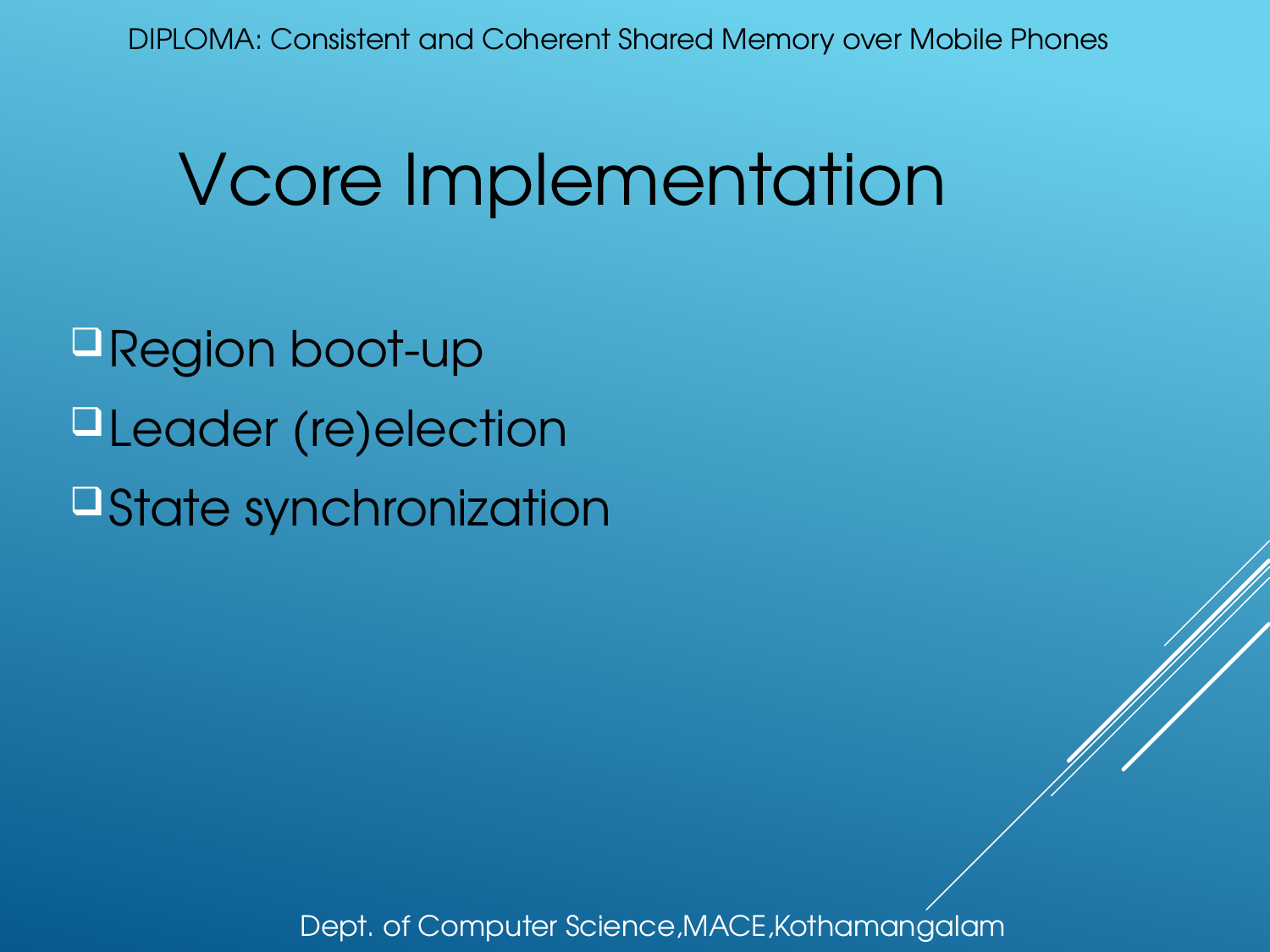

DIPLOMA: Consistent and Coherent Shared Memory over Mobile Phones
Vcore Implementation
Region boot-up
Leader (re)election
State synchronization
Dept. of Computer Science,MACE,Kothamangalam